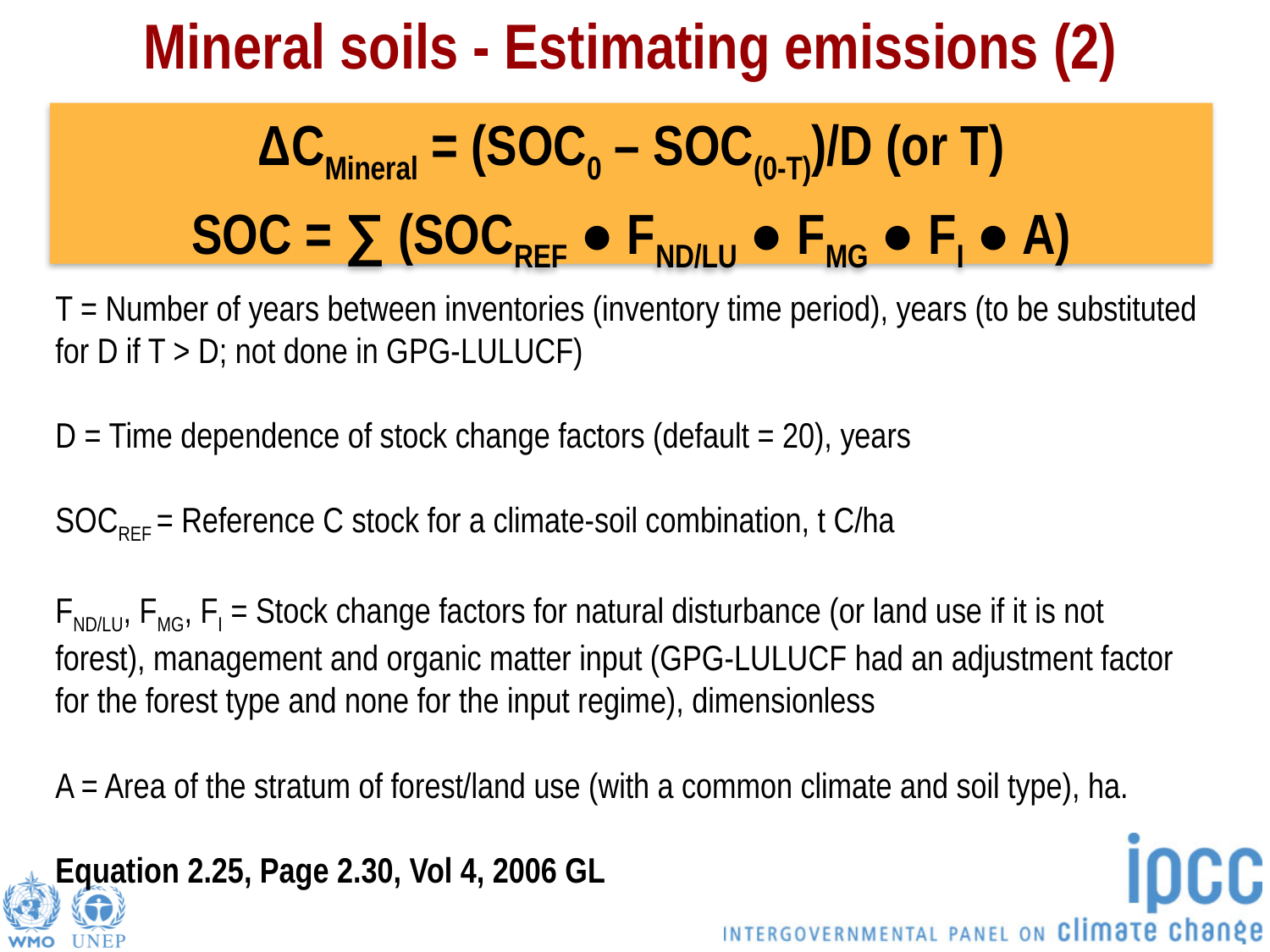

# Mineral soils - Estimating emissions (2)
ΔCMineral = (SOC0 – SOC(0-T))/D (or T)
SOC = ∑ (SOCREF ● FND/LU ● FMG ● FI ● A)

T = Number of years between inventories (inventory time period), years (to be substituted for D if T > D; not done in GPG-LULUCF)

D = Time dependence of stock change factors (default = 20), years

SOCREF = Reference C stock for a climate-soil combination, t C/ha

FND/LU, FMG, FI = Stock change factors for natural disturbance (or land use if it is not forest), management and organic matter input (GPG-LULUCF had an adjustment factor for the forest type and none for the input regime), dimensionless

A = Area of the stratum of forest/land use (with a common climate and soil type), ha.

Equation 2.25, Page 2.30, Vol 4, 2006 GL